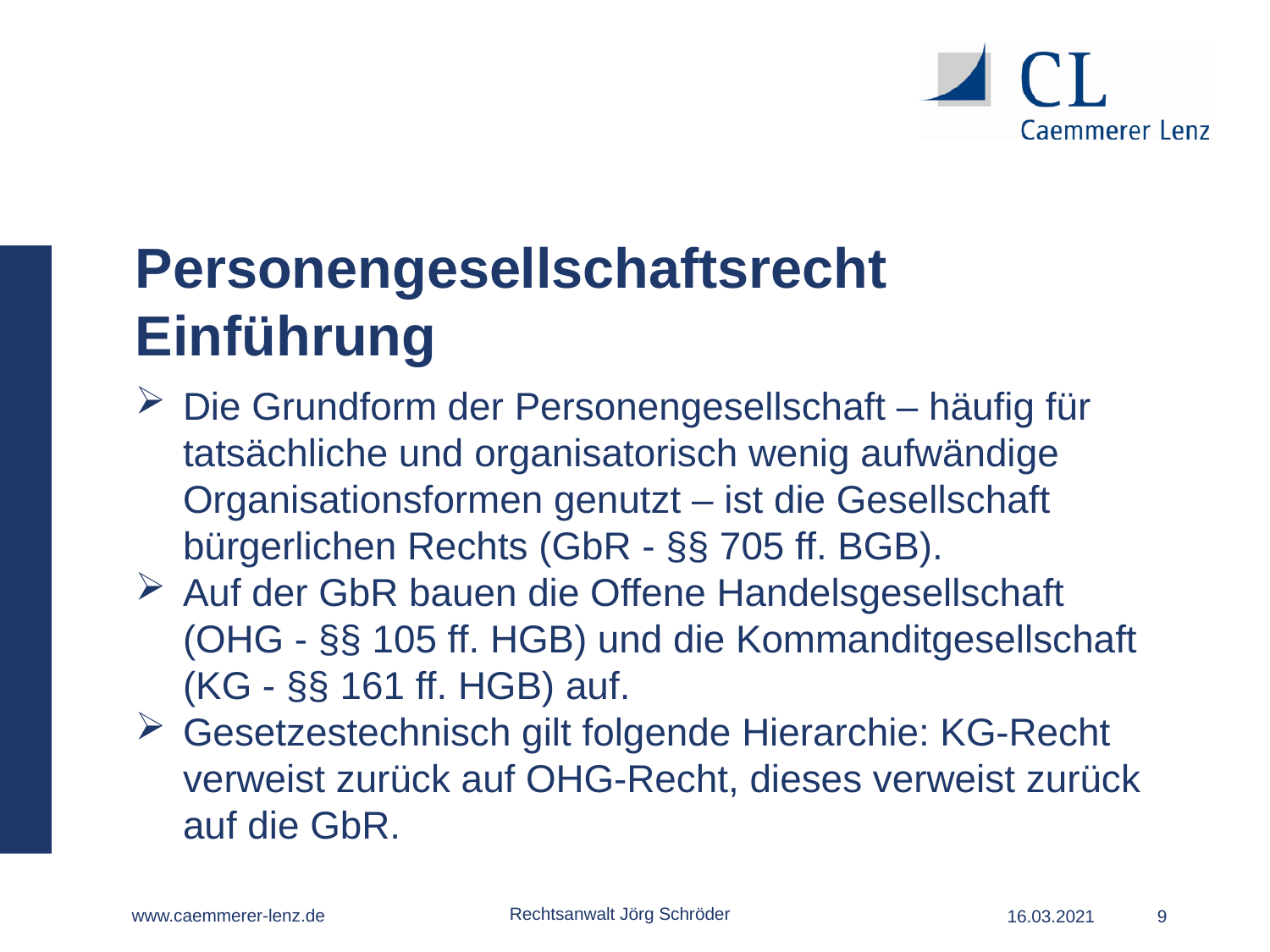

Personengesellschaftsrecht
Einführung
Die Grundform der Personengesellschaft – häufig für tatsächliche und organisatorisch wenig aufwändige Organisationsformen genutzt – ist die Gesellschaft bürgerlichen Rechts (GbR - §§ 705 ff. BGB).
Auf der GbR bauen die Offene Handelsgesellschaft (OHG - §§ 105 ff. HGB) und die Kommanditgesellschaft (KG - §§ 161 ff. HGB) auf.
Gesetzestechnisch gilt folgende Hierarchie: KG-Recht verweist zurück auf OHG-Recht, dieses verweist zurück auf die GbR.